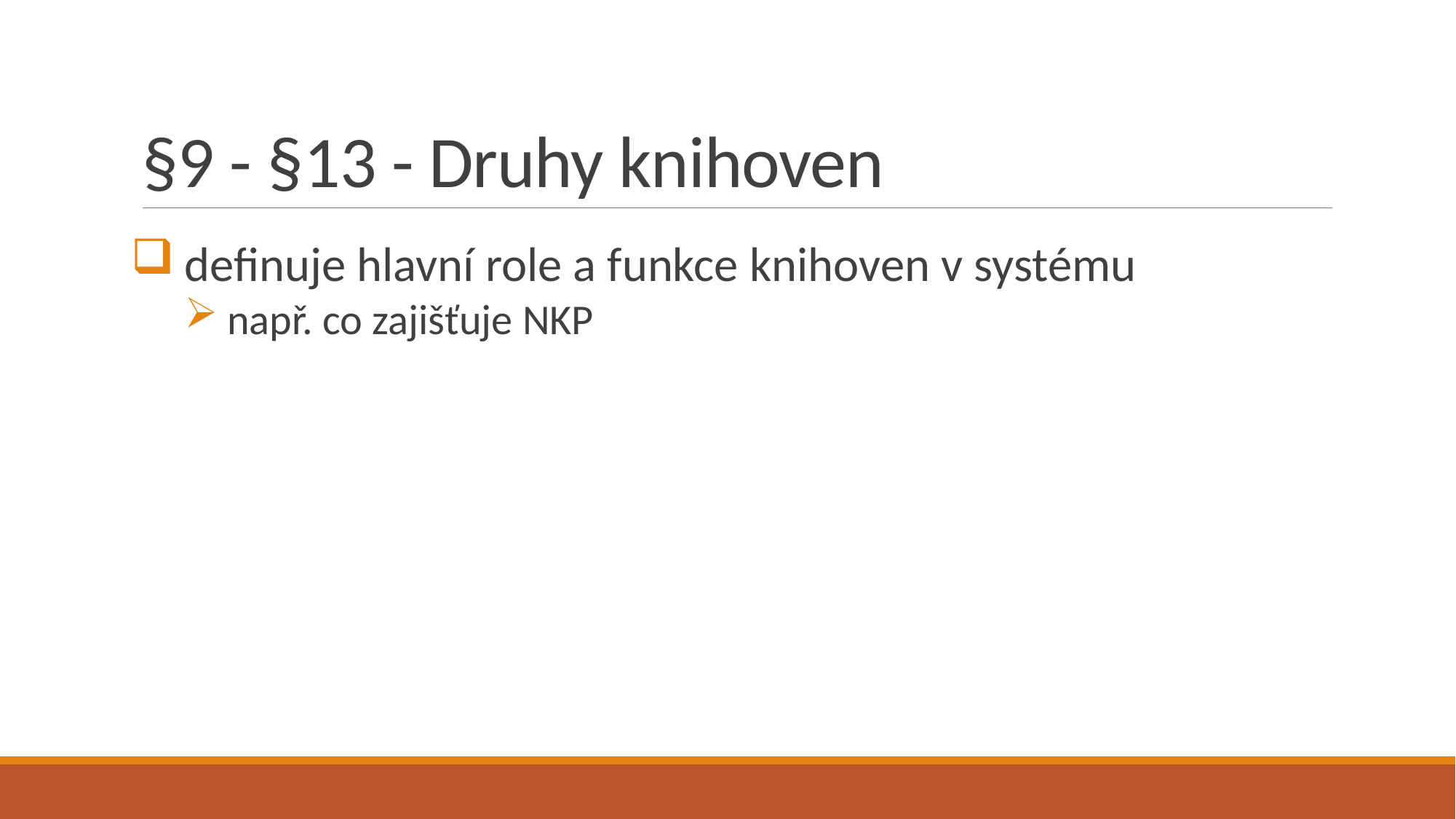

# §9 - §13 - Druhy knihoven
definuje hlavní role a funkce knihoven v systému
např. co zajišťuje NKP